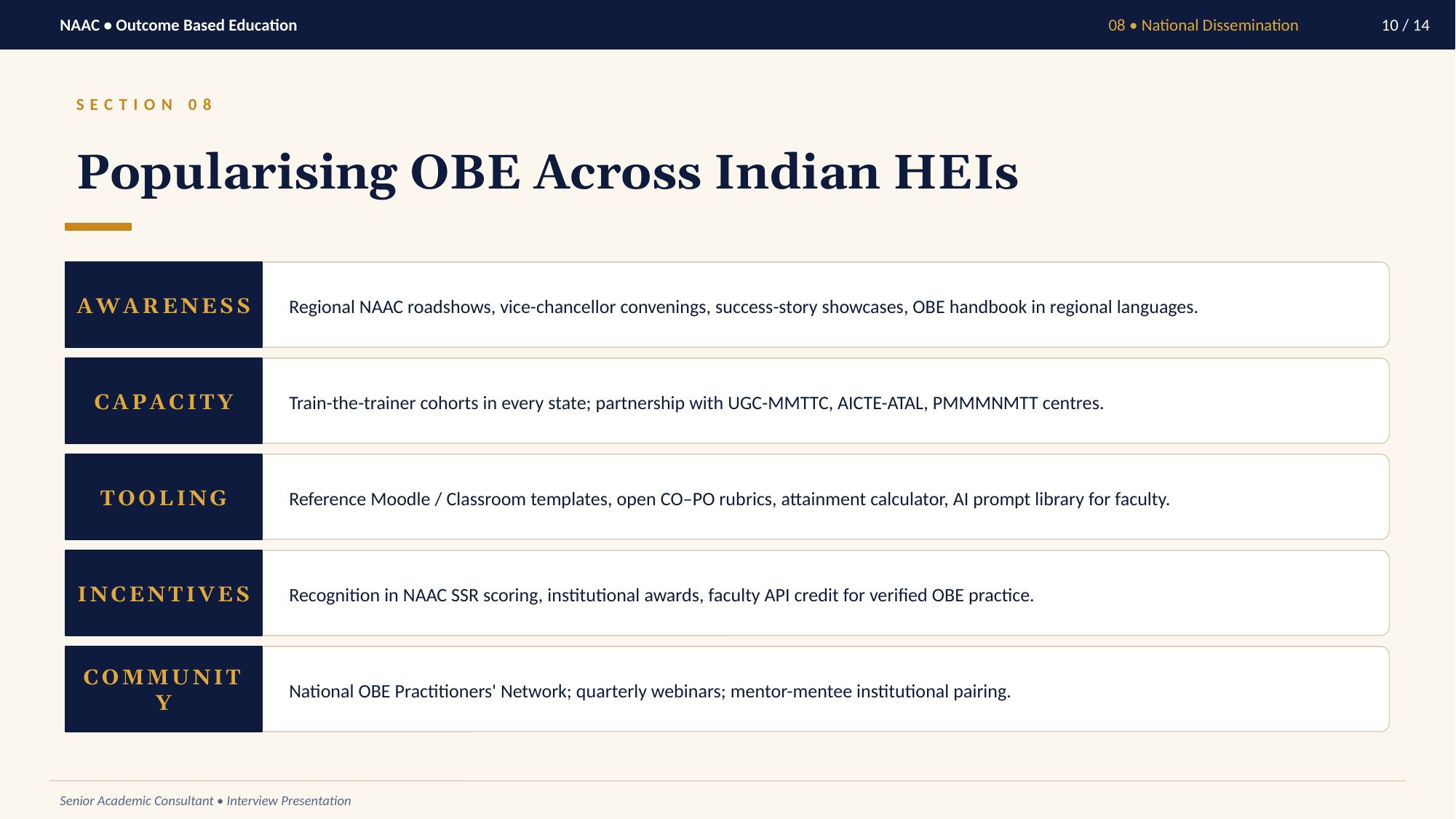

NAAC • Outcome Based Education
08 • National Dissemination
10 / 14
SECTION 08
Popularising OBE Across Indian HEIs

AWARENESS
Regional NAAC roadshows, vice-chancellor convenings, success-story showcases, OBE handbook in regional languages.

CAPACITY
Train-the-trainer cohorts in every state; partnership with UGC-MMTTC, AICTE-ATAL, PMMMNMTT centres.

TOOLING
Reference Moodle / Classroom templates, open CO–PO rubrics, attainment calculator, AI prompt library for faculty.

INCENTIVES
Recognition in NAAC SSR scoring, institutional awards, faculty API credit for verified OBE practice.

COMMUNITY
National OBE Practitioners' Network; quarterly webinars; mentor-mentee institutional pairing.

Senior Academic Consultant • Interview Presentation